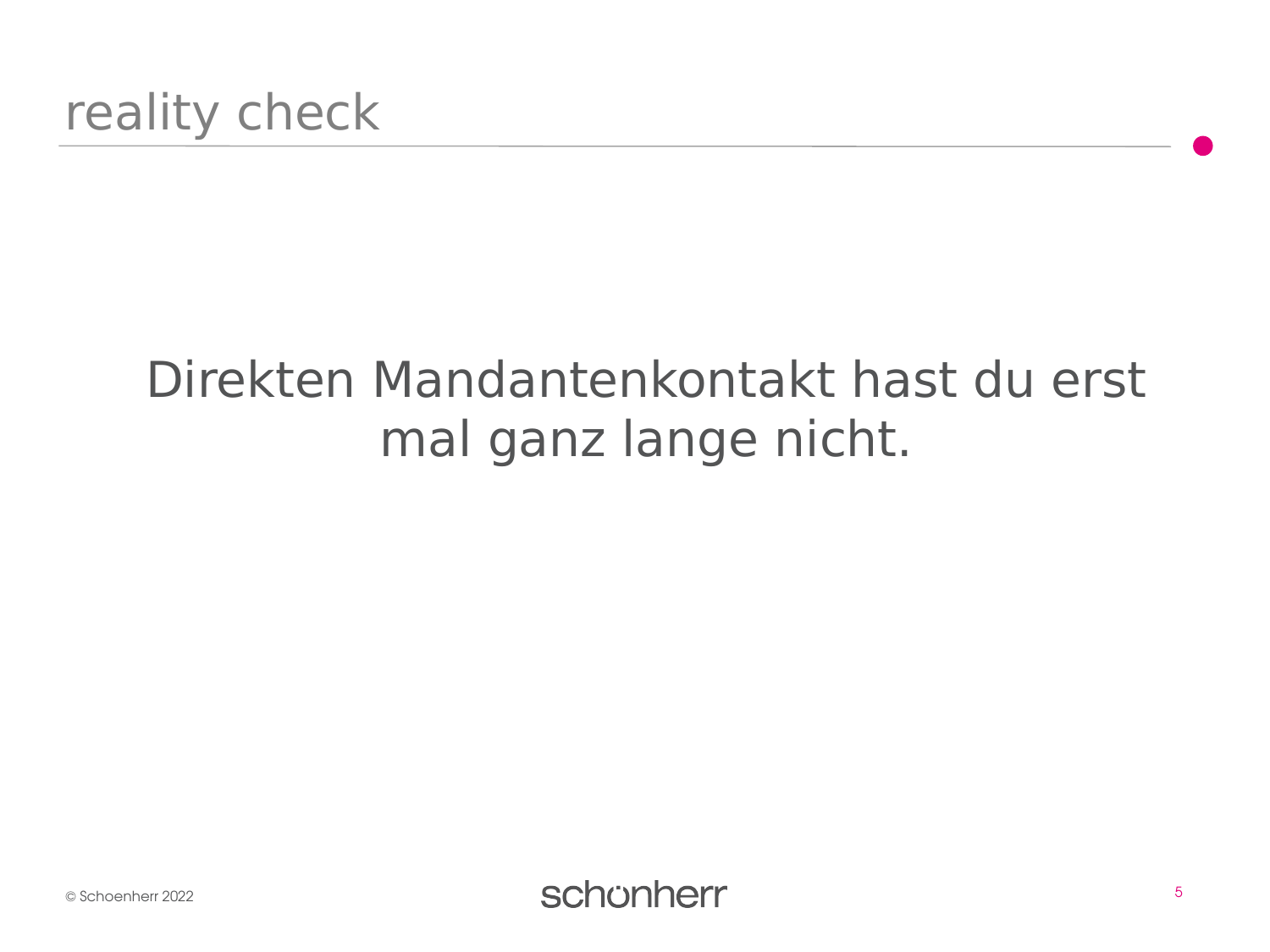

# reality check

Direkten Mandantenkontakt hast du erst mal ganz lange nicht.